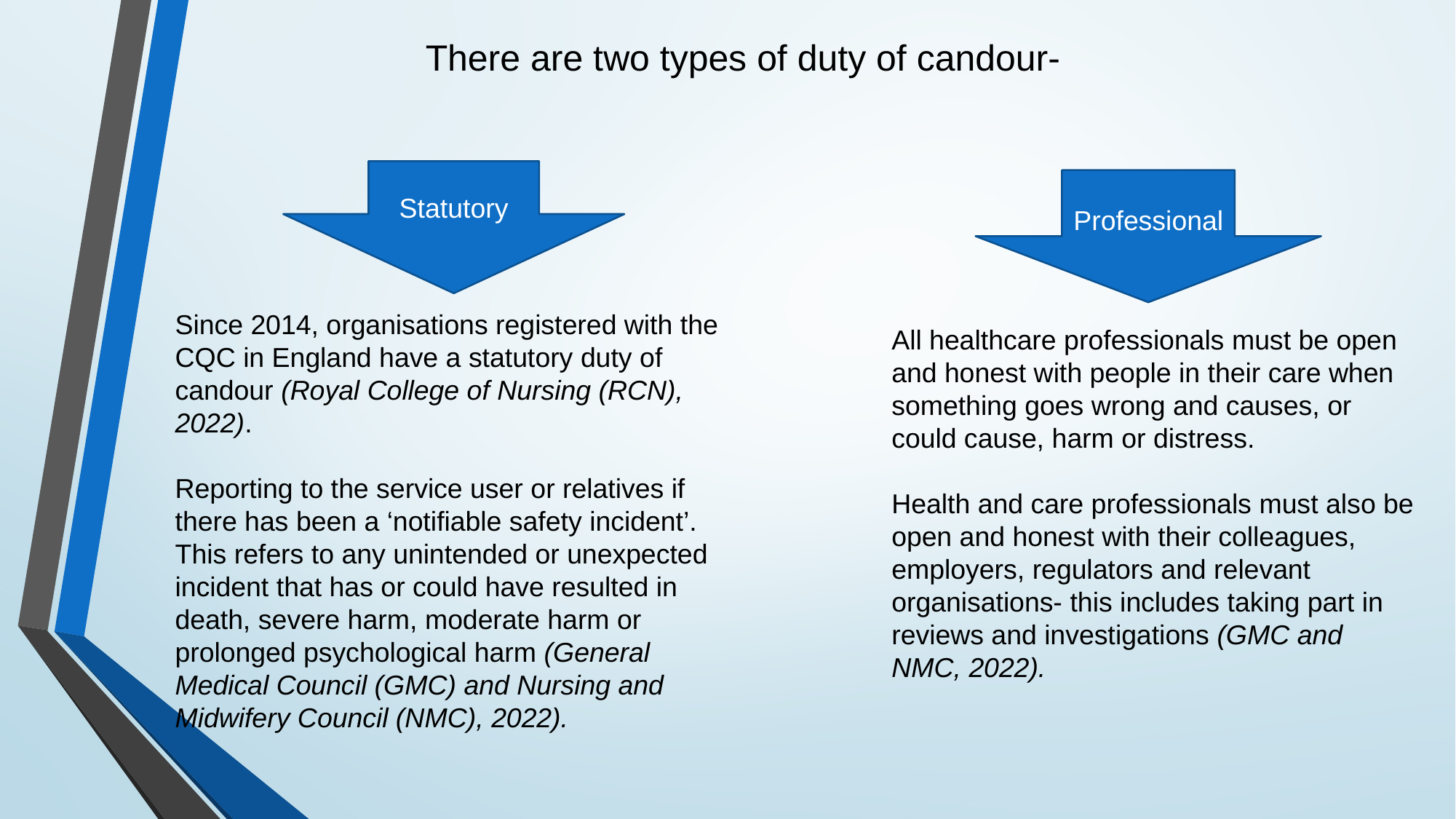

There are two types of duty of candour-
Statutory
Professional

All healthcare professionals must be open and honest with people in their care when something goes wrong and causes, or could cause, harm or distress.

Health and care professionals must also be open and honest with their colleagues, employers, regulators and relevant organisations- this includes taking part in reviews and investigations (GMC and NMC, 2022).
Since 2014, organisations registered with the CQC in England have a statutory duty of candour (Royal College of Nursing (RCN), 2022).

Reporting to the service user or relatives if there has been a ‘notifiable safety incident’. This refers to any unintended or unexpected incident that has or could have resulted in death, severe harm, moderate harm or prolonged psychological harm (General Medical Council (GMC) and Nursing and Midwifery Council (NMC), 2022).